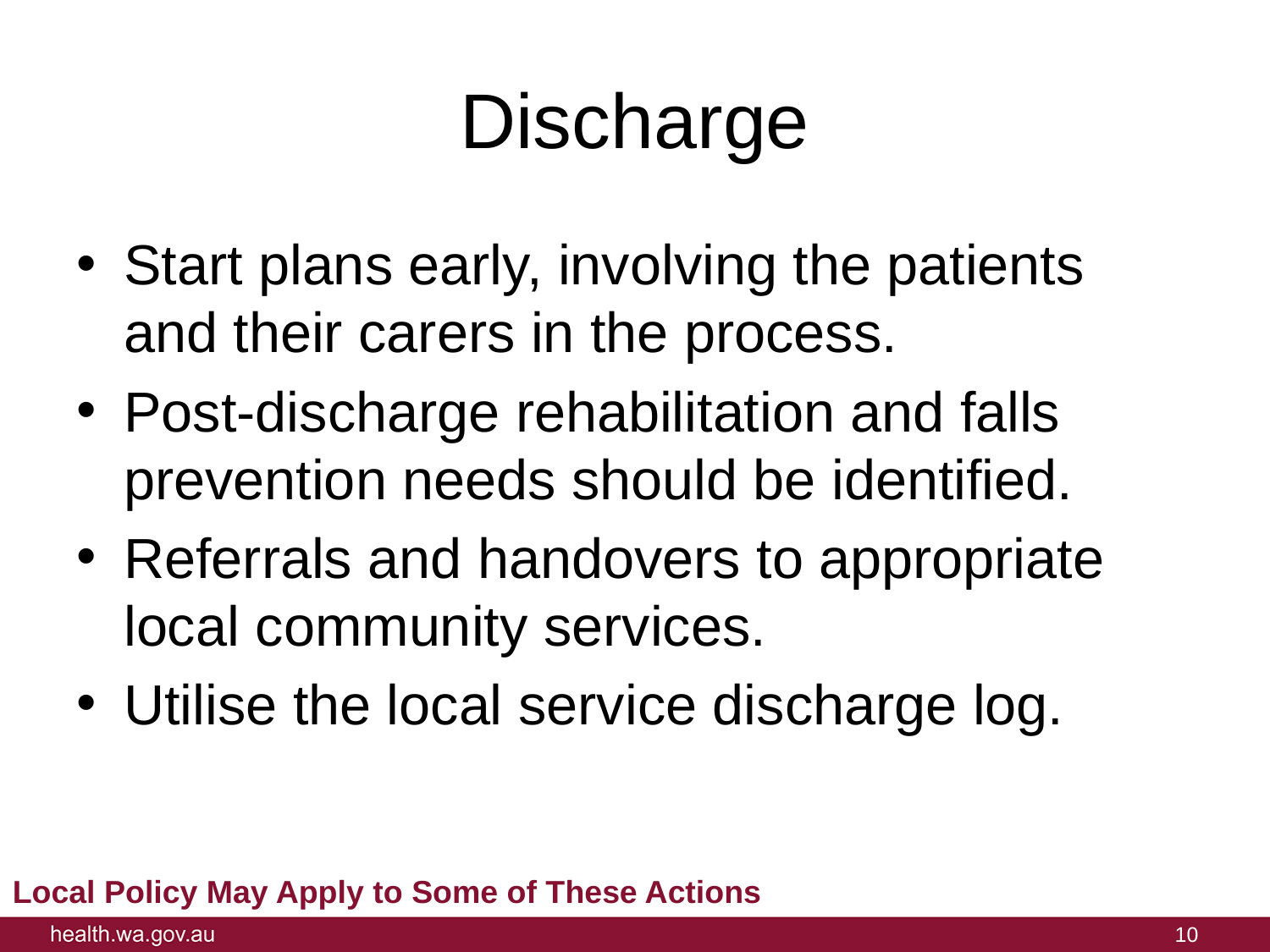

# Discharge
Start plans early, involving the patients and their carers in the process.
Post-discharge rehabilitation and falls prevention needs should be identified.
Referrals and handovers to appropriate local community services.
Utilise the local service discharge log.
Local Policy May Apply to Some of These Actions
10